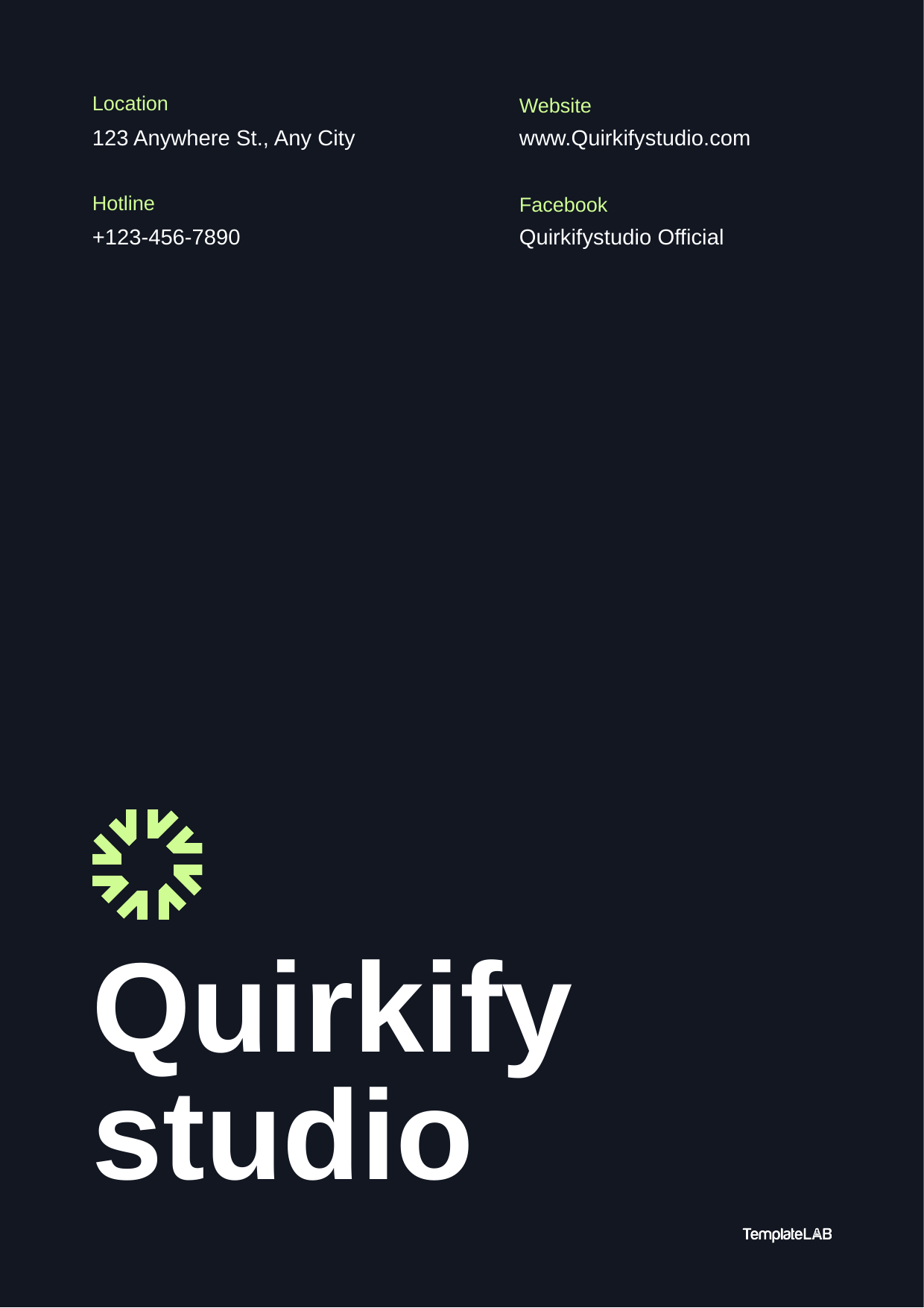

Location
Website
123 Anywhere St., Any City
www.Quirkifystudio.com
Hotline
Facebook
+123-456-7890
Quirkifystudio Official

Quirkify
studio